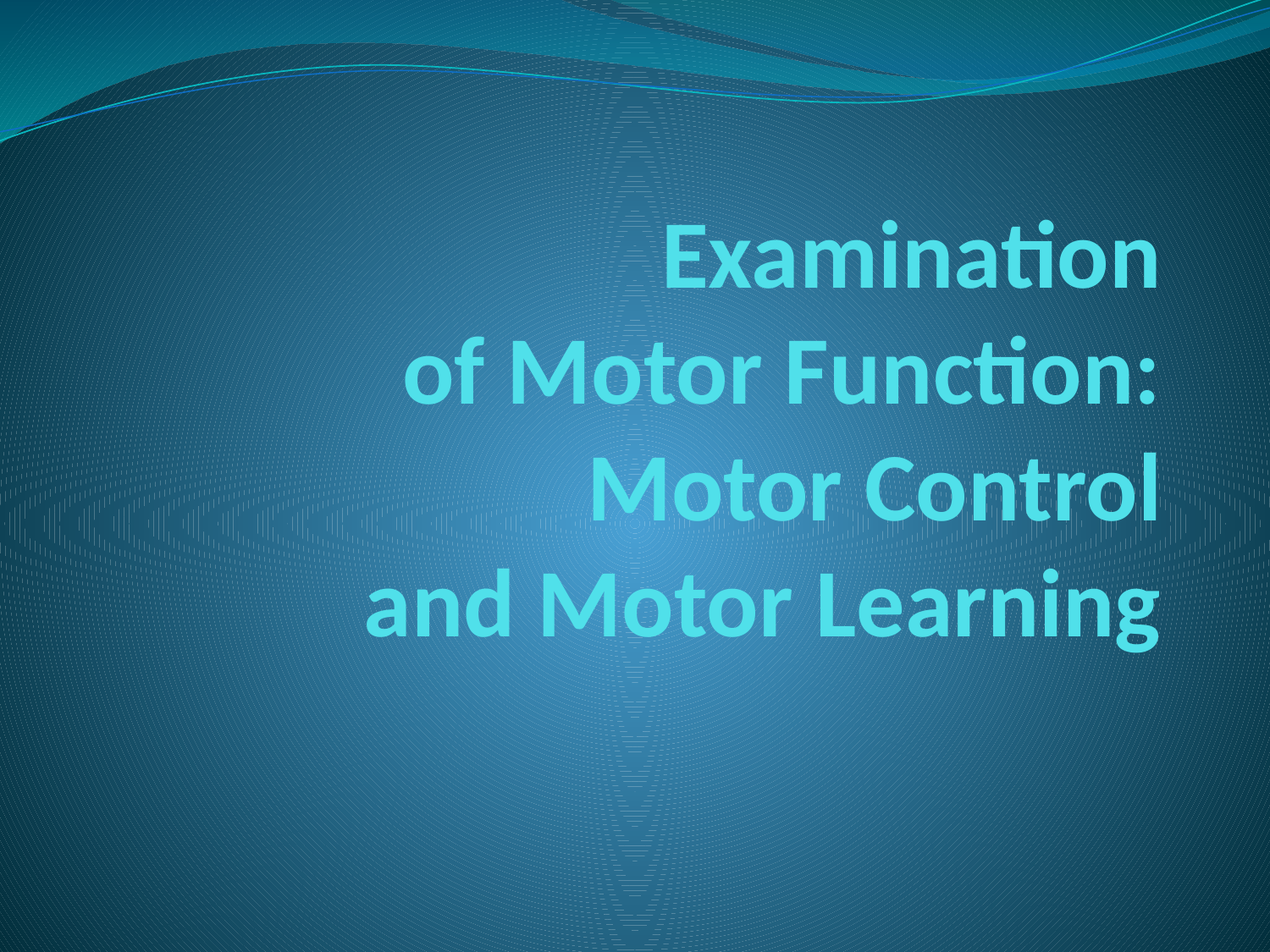

# Examination of Motor Function: Motor Control and Motor Learning